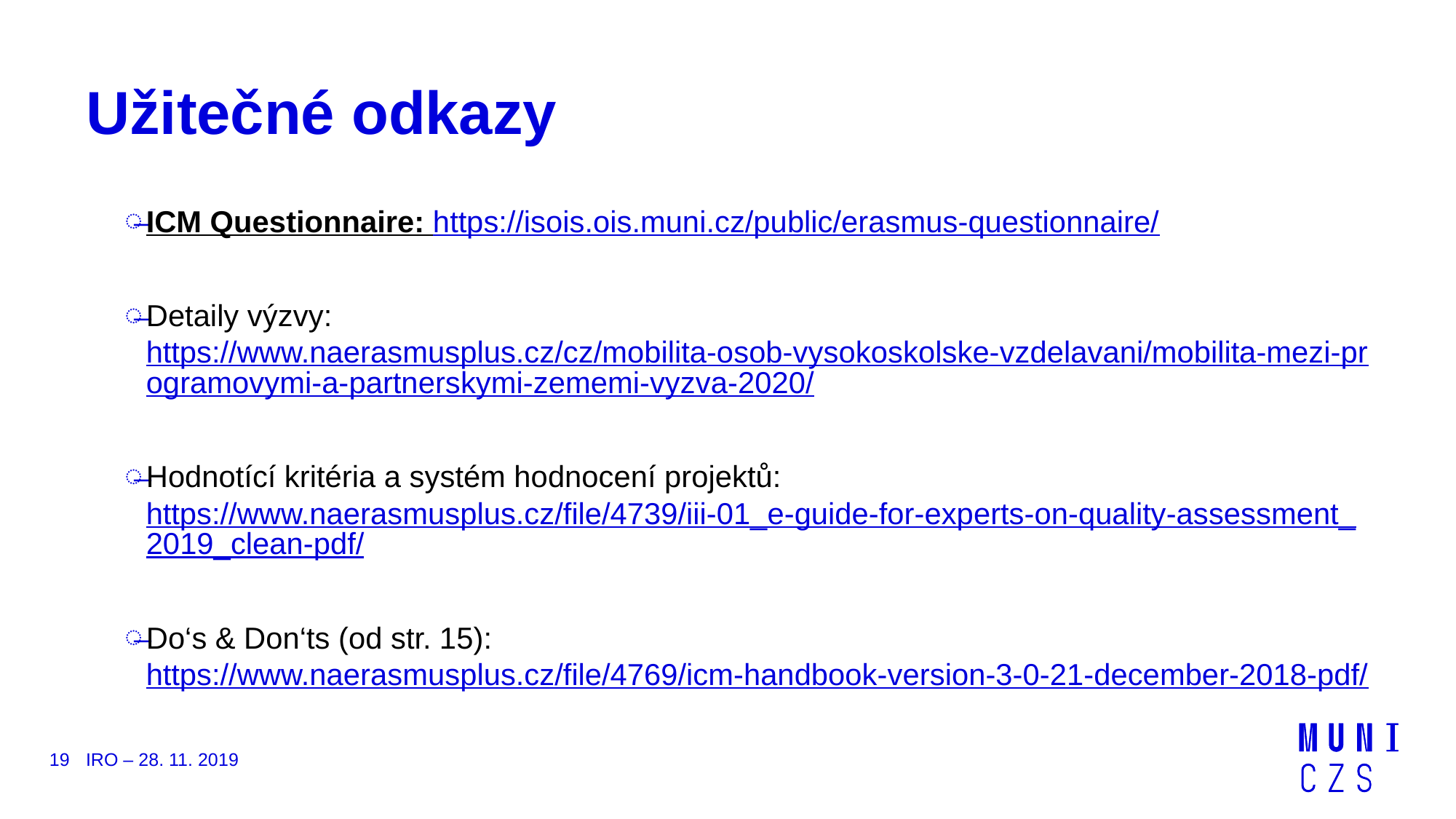

# Užitečné odkazy
ICM Questionnaire: https://isois.ois.muni.cz/public/erasmus-questionnaire/

Detaily výzvy: https://www.naerasmusplus.cz/cz/mobilita-osob-vysokoskolske-vzdelavani/mobilita-mezi-programovymi-a-partnerskymi-zememi-vyzva-2020/

Hodnotící kritéria a systém hodnocení projektů: https://www.naerasmusplus.cz/file/4739/iii-01_e-guide-for-experts-on-quality-assessment_2019_clean-pdf/

Do‘s & Don‘ts (od str. 15): https://www.naerasmusplus.cz/file/4769/icm-handbook-version-3-0-21-december-2018-pdf/
19
IRO – 28. 11. 2019